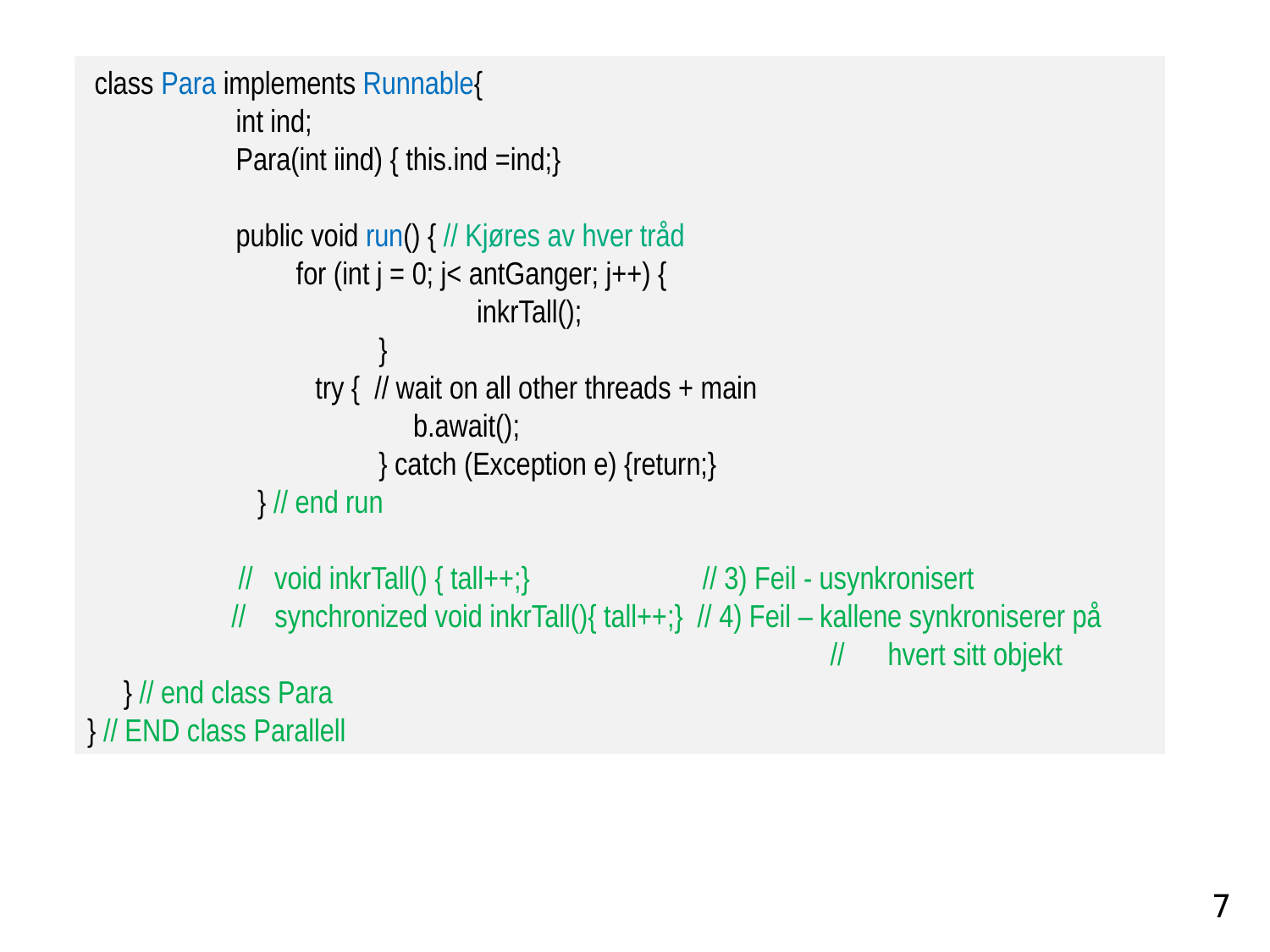

class Para implements Runnable{
	   int ind;
	   Para(int iind) { this.ind =ind;}
	   public void run() { // Kjøres av hver tråd
                             for (int j = 0; j< antGanger; j++) {
		          inkrTall();
	              }
              try {  // wait on all other threads + main
	          b.await();
	              } catch (Exception e) {return;}
	      } // end run

                     //   void inkrTall() { tall++;}                        // 3) Feil - usynkronisert
                    //    synchronized void inkrTall(){ tall++;}  // 4) Feil – kallene synkroniserer på                                				               //      hvert sitt objekt
     } // end class Para
} // END class Parallell

7